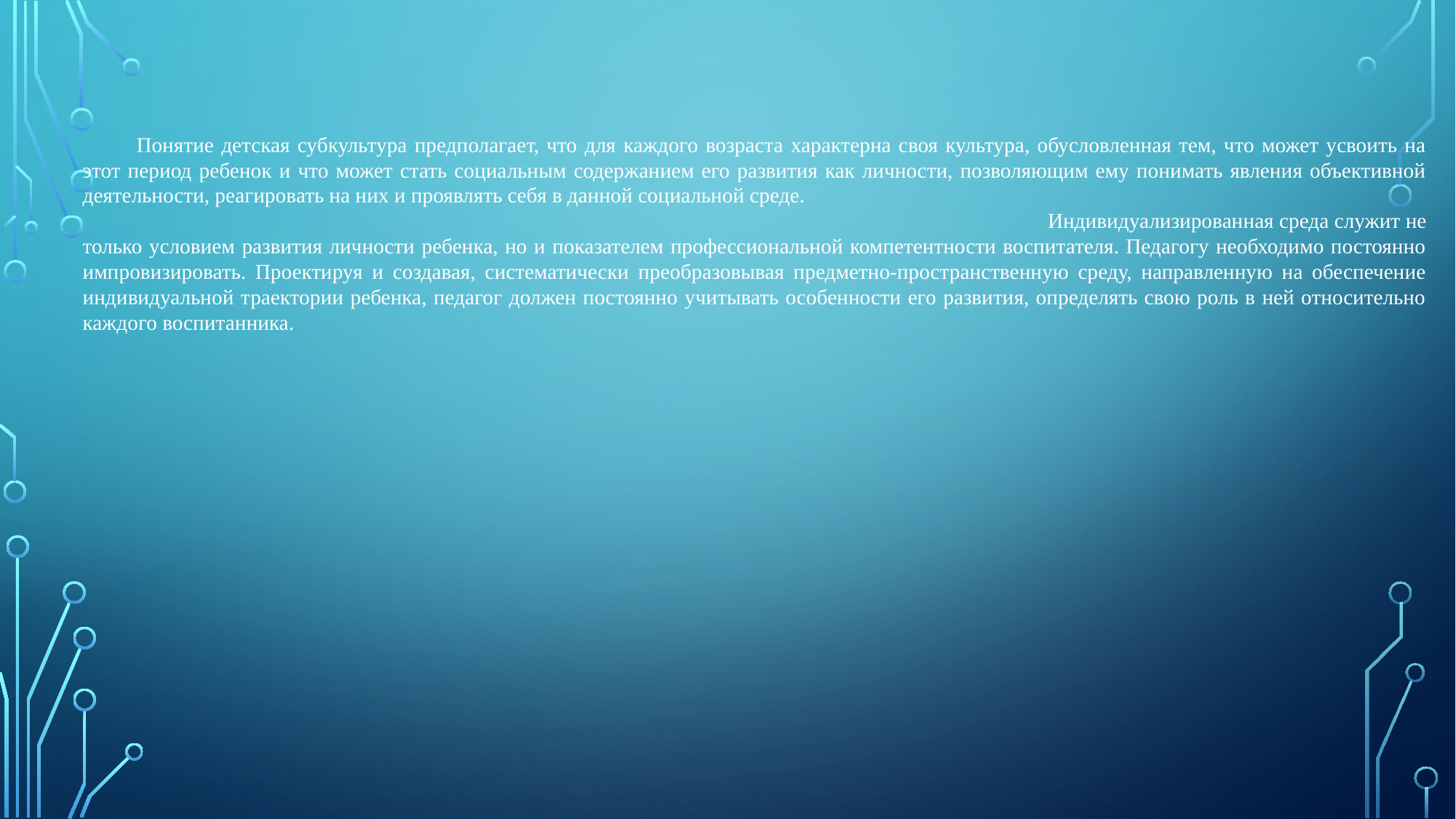

Понятие детская субкультура предполагает, что для каждого возраста характерна своя культура, обусловленная тем, что может усвоить на этот период ребенок и что может стать социальным содержанием его развития как личности, позволяющим ему понимать явления объективной деятельности, реагировать на них и проявлять себя в данной социальной среде.
                                                                                                                                                                      Индивидуализированная среда служит не только условием развития личности ребенка, но и показателем профессиональной компетентности воспитателя. Педагогу необходимо постоянно импровизировать. Проектируя и создавая, систематически преобразовывая предметно-пространственную среду, направленную на обеспечение индивидуальной траектории ребенка, педагог должен постоянно учитывать особенности его развития, определять свою роль в ней относительно каждого воспитанника.